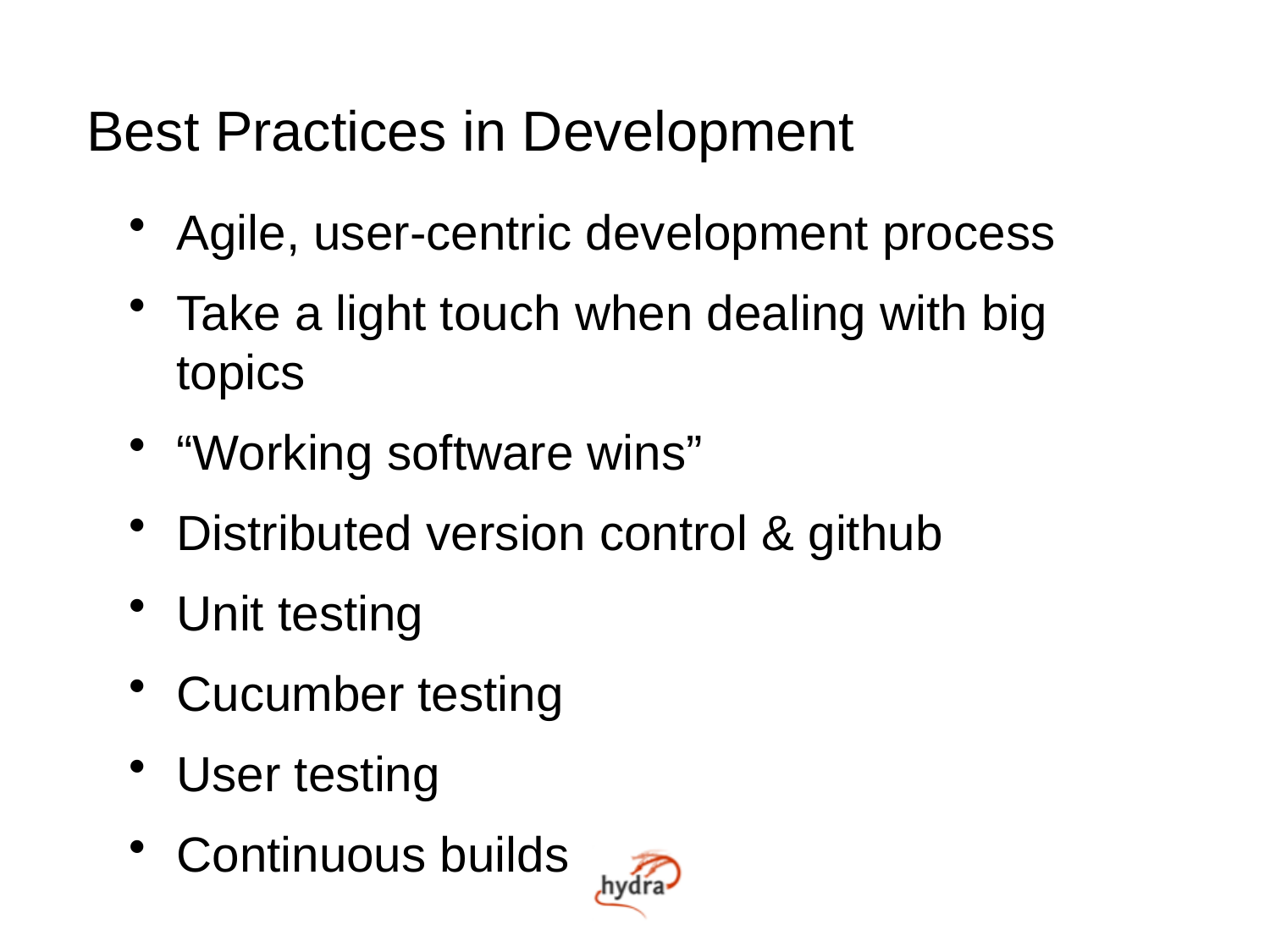

Best Practices in Development
Agile, user-centric development process
Take a light touch when dealing with big topics
“Working software wins”
Distributed version control & github
Unit testing
Cucumber testing
User testing
Continuous builds